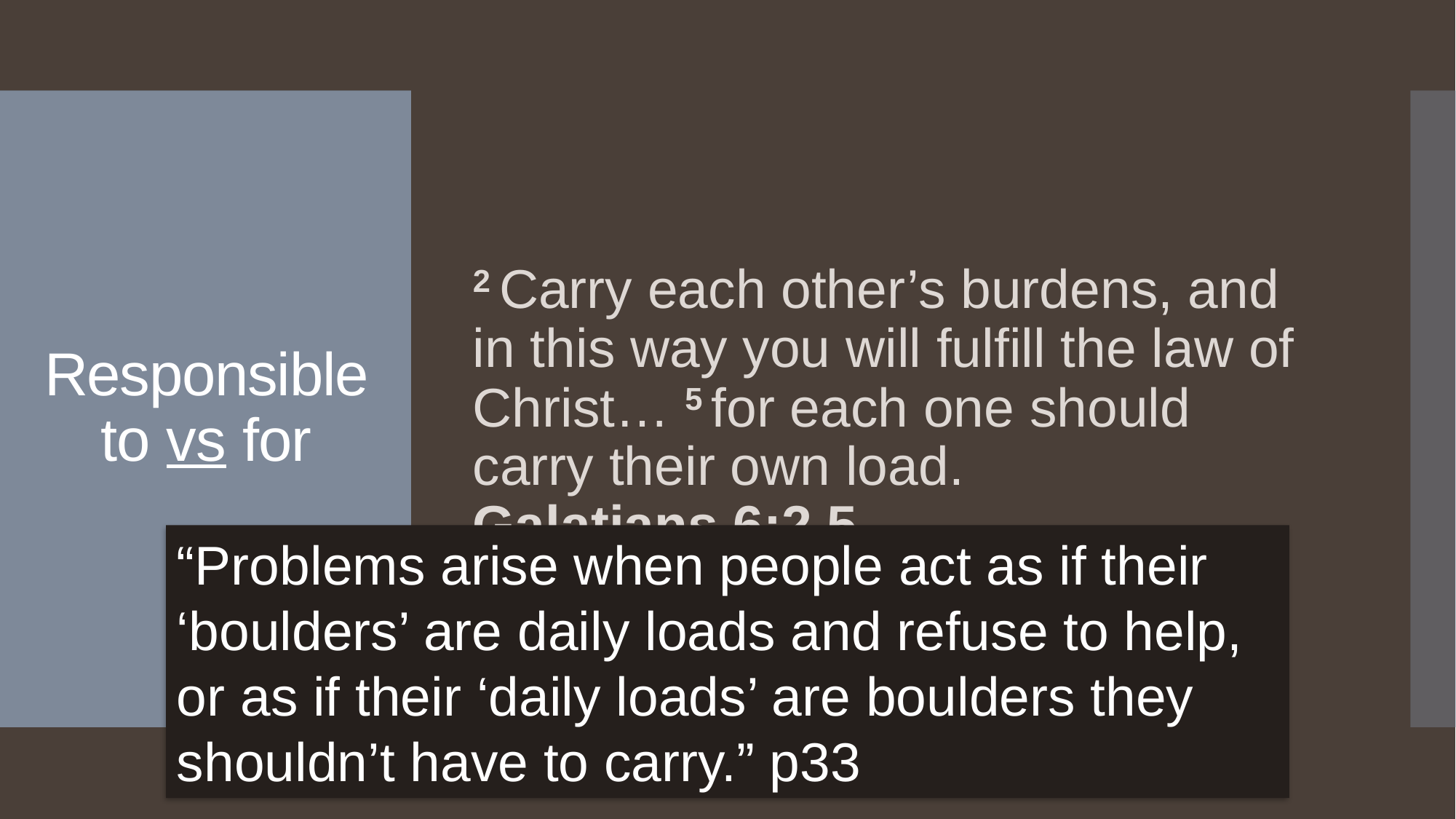

2 Carry each other’s burdens, and in this way you will fulfill the law of Christ… 5 for each one should carry their own load.              Galatians 6:2,5
# Responsible to vs for
“Problems arise when people act as if their ‘boulders’ are daily loads and refuse to help, or as if their ‘daily loads’ are boulders they shouldn’t have to carry.” p33